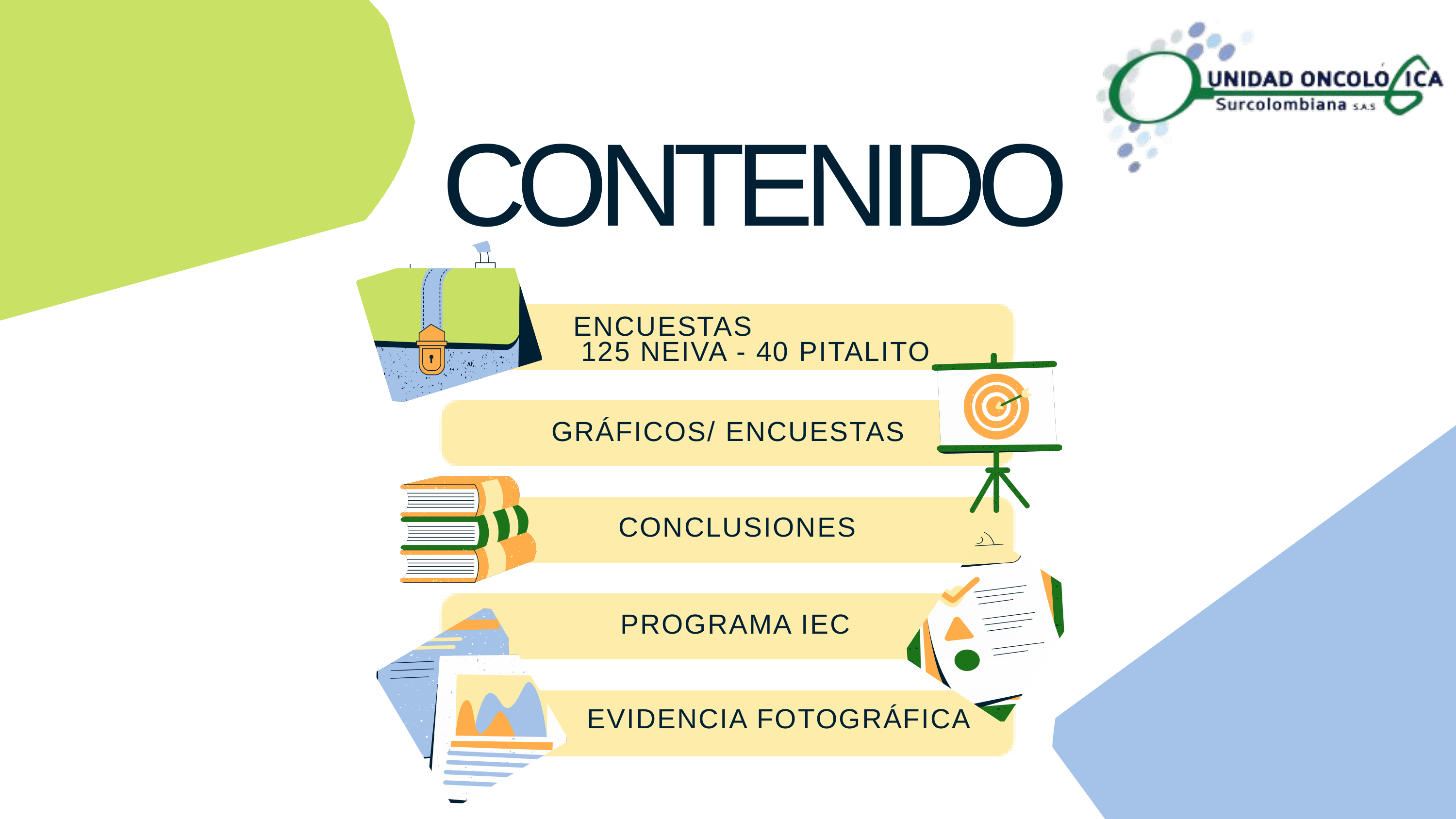

CONTENIDO

ENCUESTAS                       125 NEIVA - 40 PITALITO

GRÁFICOS/ ENCUESTAS

CONCLUSIONES

PROGRAMA IEC

EVIDENCIA FOTOGRÁFICA